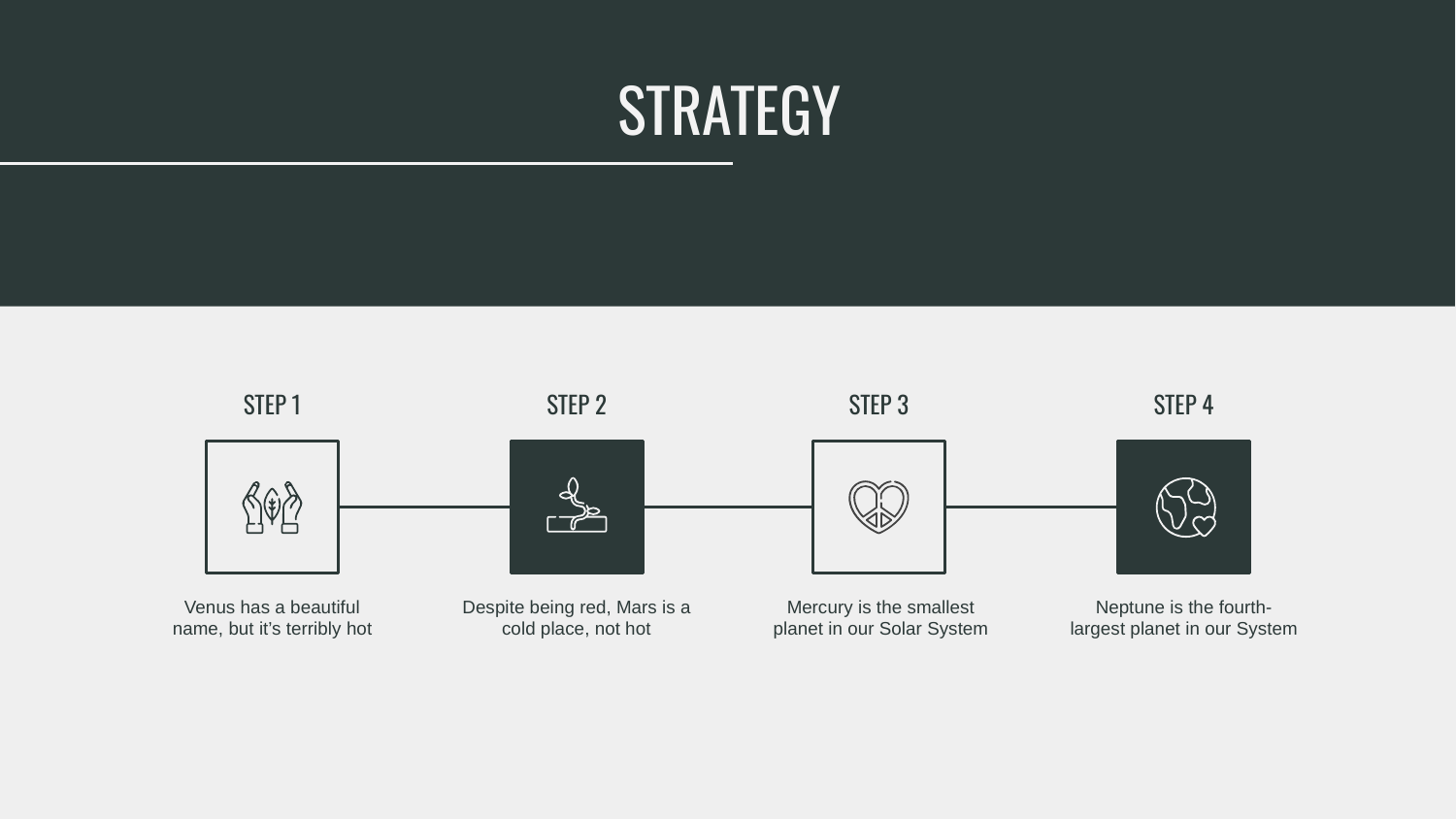

# STRATEGY
STEP 1
STEP 2
STEP 3
STEP 4

Mercury is the smallest planet in our Solar System
Venus has a beautiful name, but it’s terribly hot
Despite being red, Mars is a cold place, not hot
Neptune is the fourth-largest planet in our System